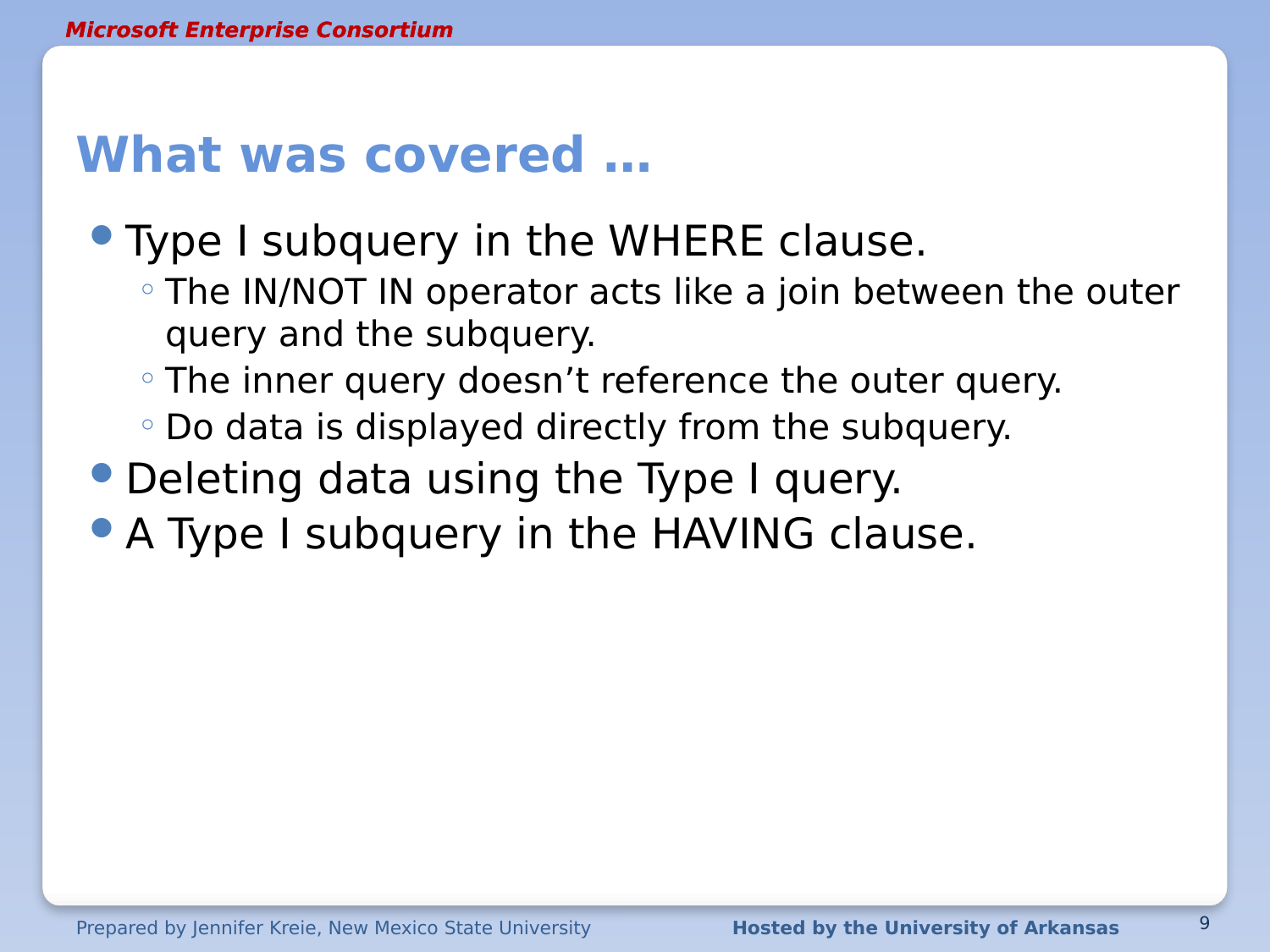

# What was covered …
Type I subquery in the WHERE clause.
The IN/NOT IN operator acts like a join between the outer query and the subquery.
The inner query doesn’t reference the outer query.
Do data is displayed directly from the subquery.
Deleting data using the Type I query.
A Type I subquery in the HAVING clause.

9